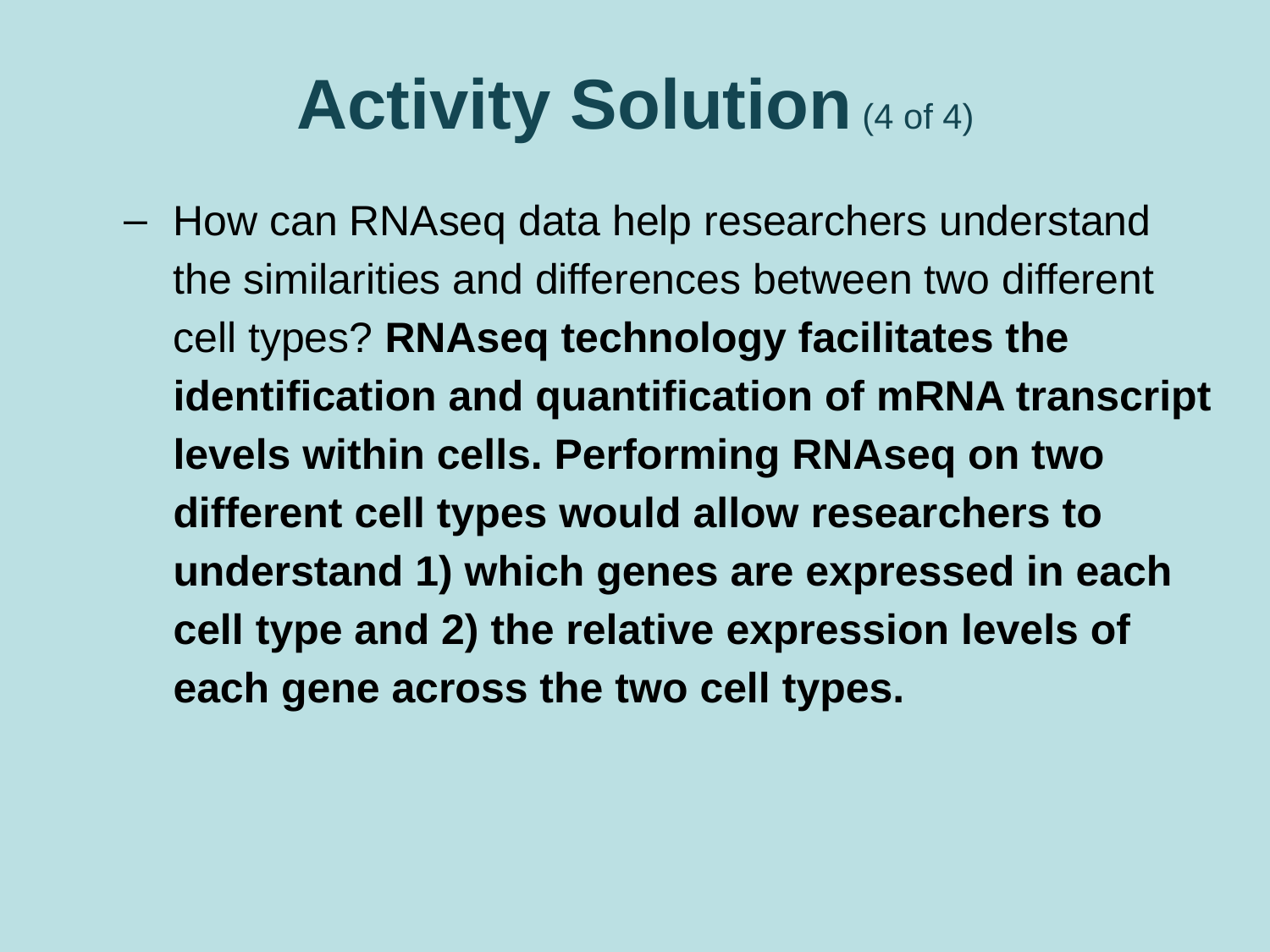

# Activity Solution (4 of 4)
How can RNAseq data help researchers understand the similarities and differences between two different cell types? RNAseq technology facilitates the identification and quantification of mRNA transcript levels within cells. Performing RNAseq on two different cell types would allow researchers to understand 1) which genes are expressed in each cell type and 2) the relative expression levels of each gene across the two cell types.